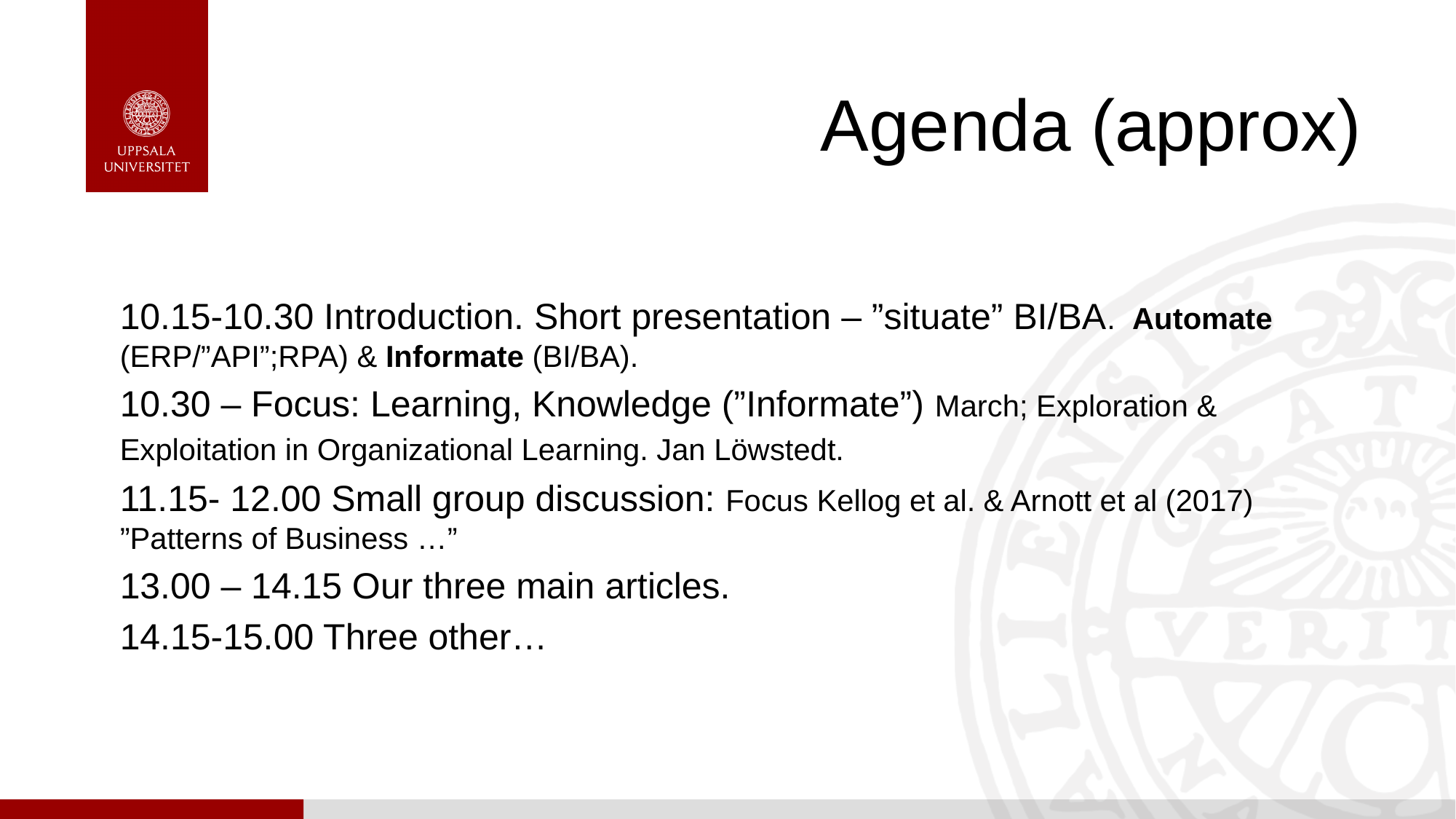

# Agenda (approx)

10.15-10.30 Introduction. Short presentation – ”situate” BI/BA.  Automate (ERP/”API”;RPA) & Informate (BI/BA).
10.30 – Focus: Learning, Knowledge (”Informate”) March; Exploration & Exploitation in Organizational Learning. Jan Löwstedt.
11.15- 12.00 Small group discussion: Focus Kellog et al. & Arnott et al (2017) ”Patterns of Business …”
13.00 – 14.15 Our three main articles.
14.15-15.00 Three other…